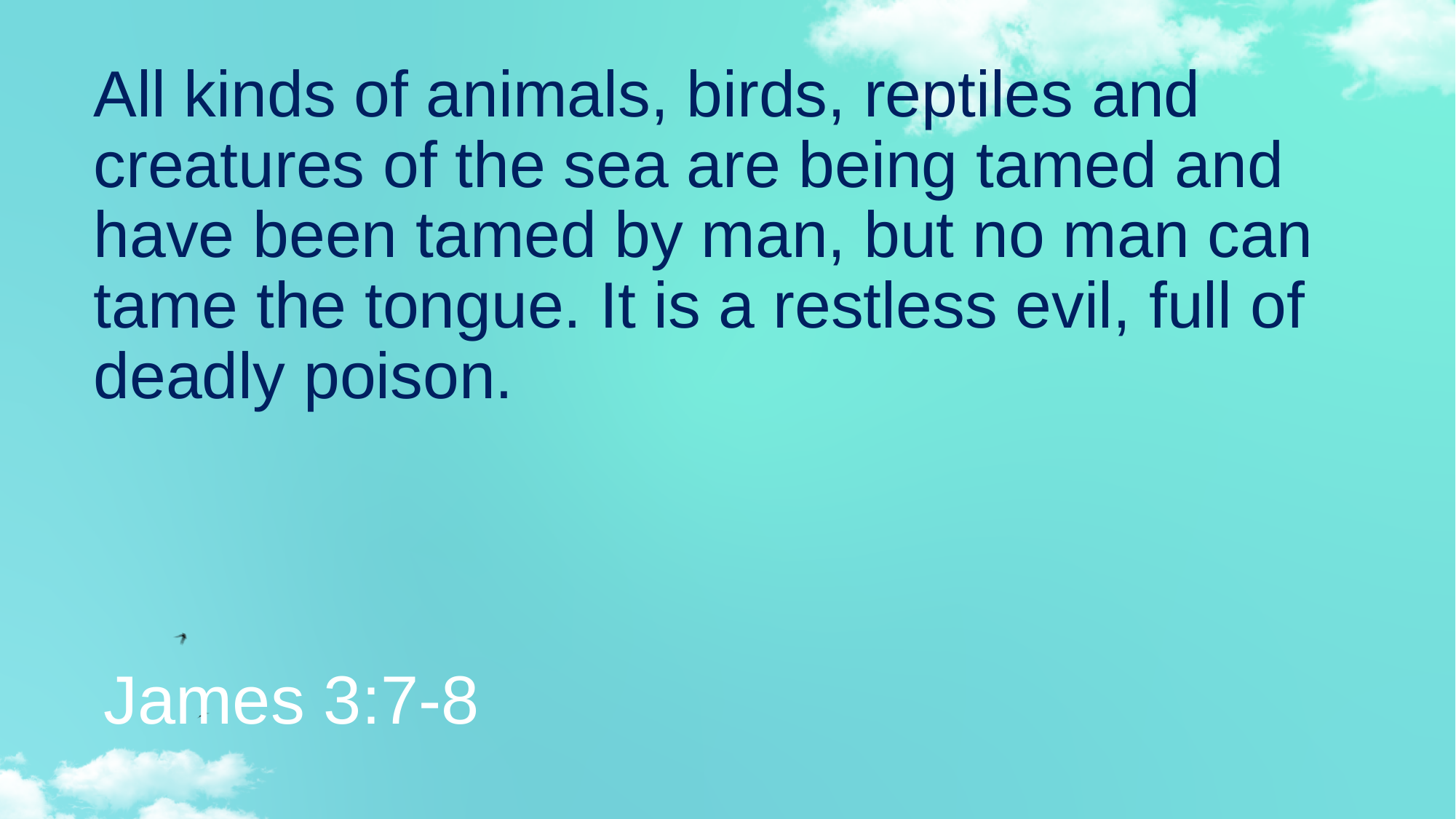

# All kinds of animals, birds, reptiles and creatures of the sea are being tamed and have been tamed by man, but no man can tame the tongue. It is a restless evil, full of deadly poison.
James 3:7-8